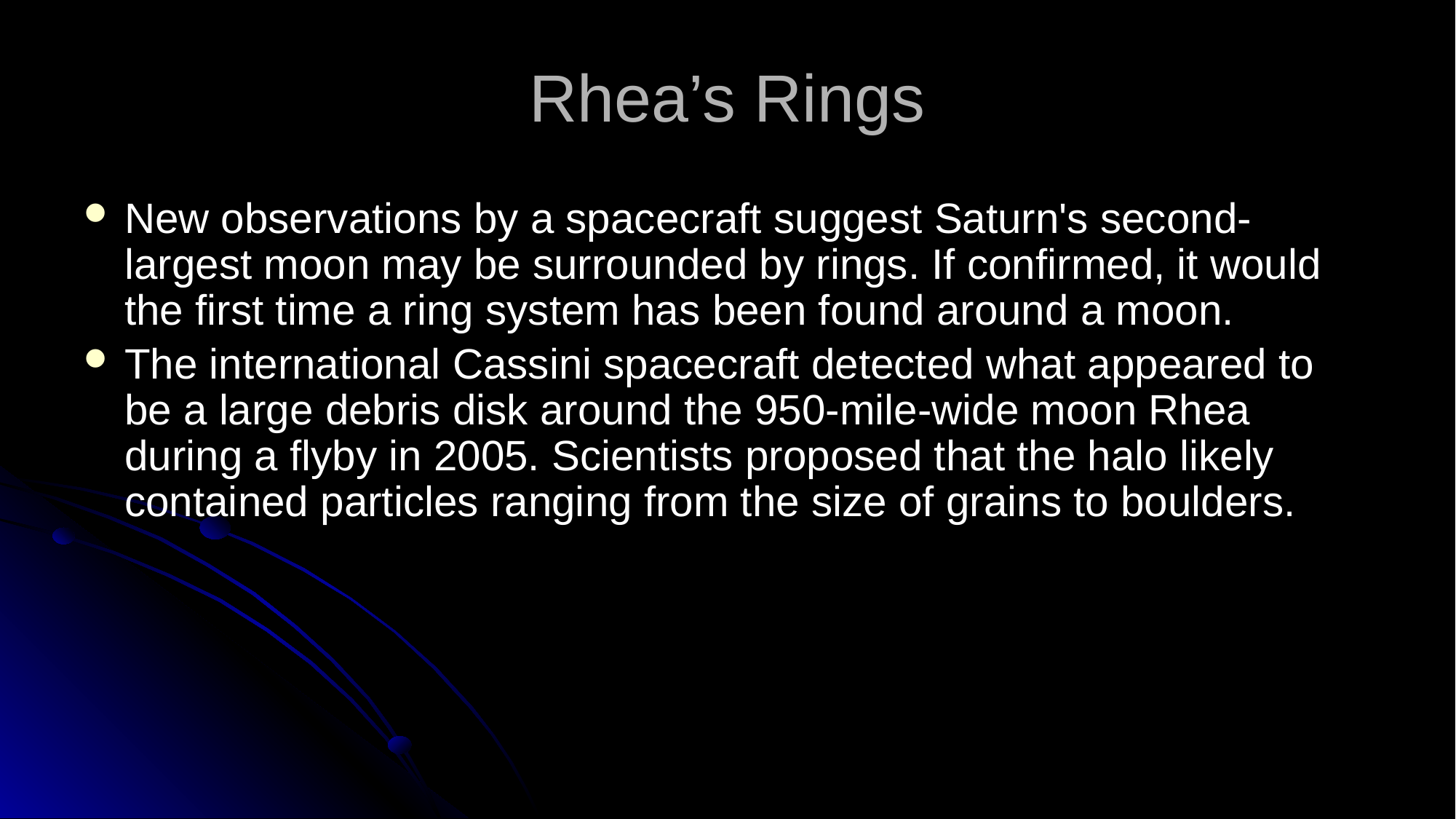

# Rhea’s Rings
New observations by a spacecraft suggest Saturn's second-largest moon may be surrounded by rings. If confirmed, it would the first time a ring system has been found around a moon.
The international Cassini spacecraft detected what appeared to be a large debris disk around the 950-mile-wide moon Rhea during a flyby in 2005. Scientists proposed that the halo likely contained particles ranging from the size of grains to boulders.